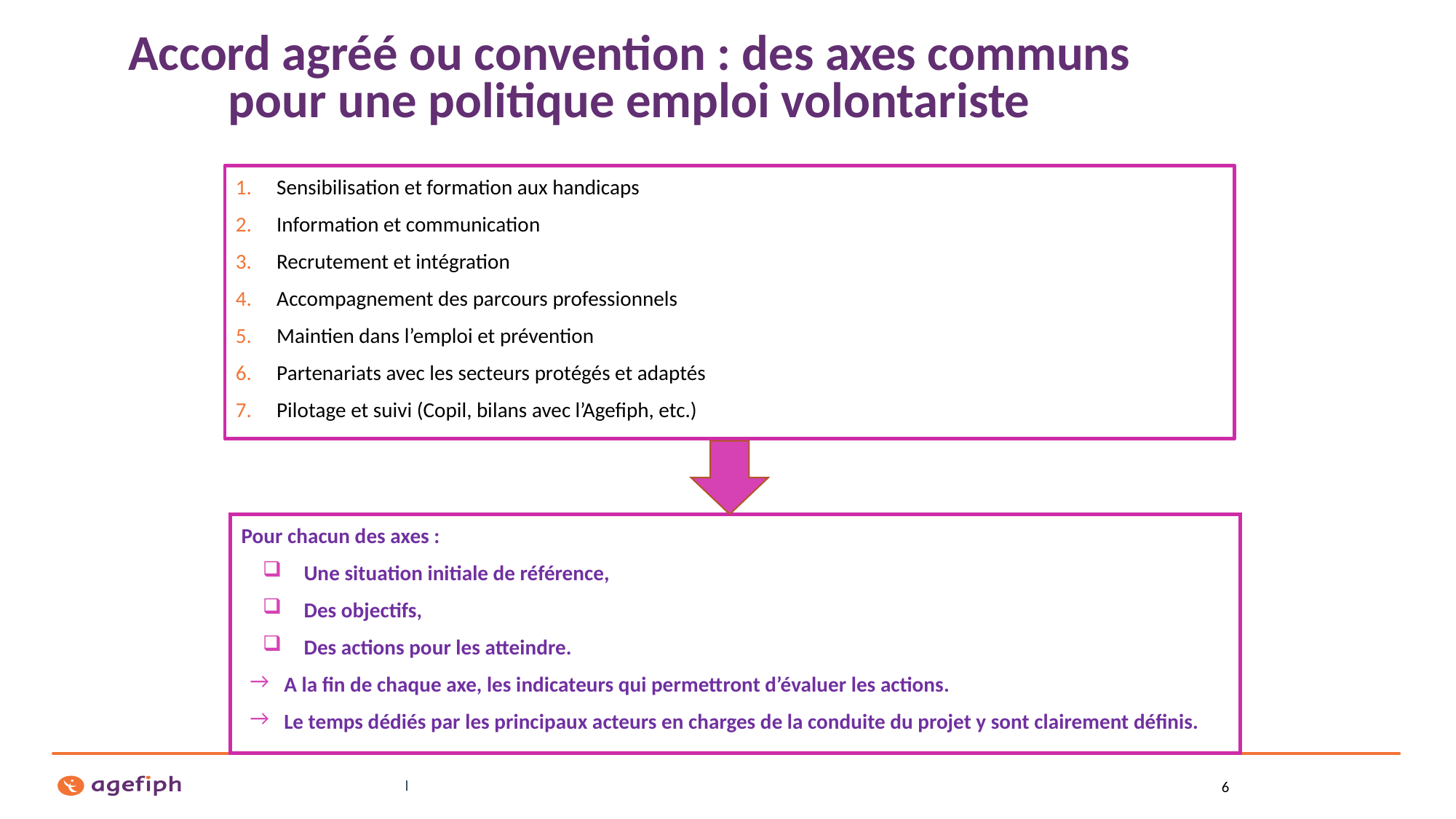

# Accord agréé ou convention : des axes communs pour une politique emploi volontariste

Sensibilisation et formation aux handicaps
Information et communication
Recrutement et intégration
Accompagnement des parcours professionnels
Maintien dans l’emploi et prévention
Partenariats avec les secteurs protégés et adaptés
Pilotage et suivi (Copil, bilans avec l’Agefiph, etc.)

Pour chacun des axes :
Une situation initiale de référence,
Des objectifs,
Des actions pour les atteindre.
A la fin de chaque axe, les indicateurs qui permettront d’évaluer les actions.
Le temps dédiés par les principaux acteurs en charges de la conduite du projet y sont clairement définis.
6